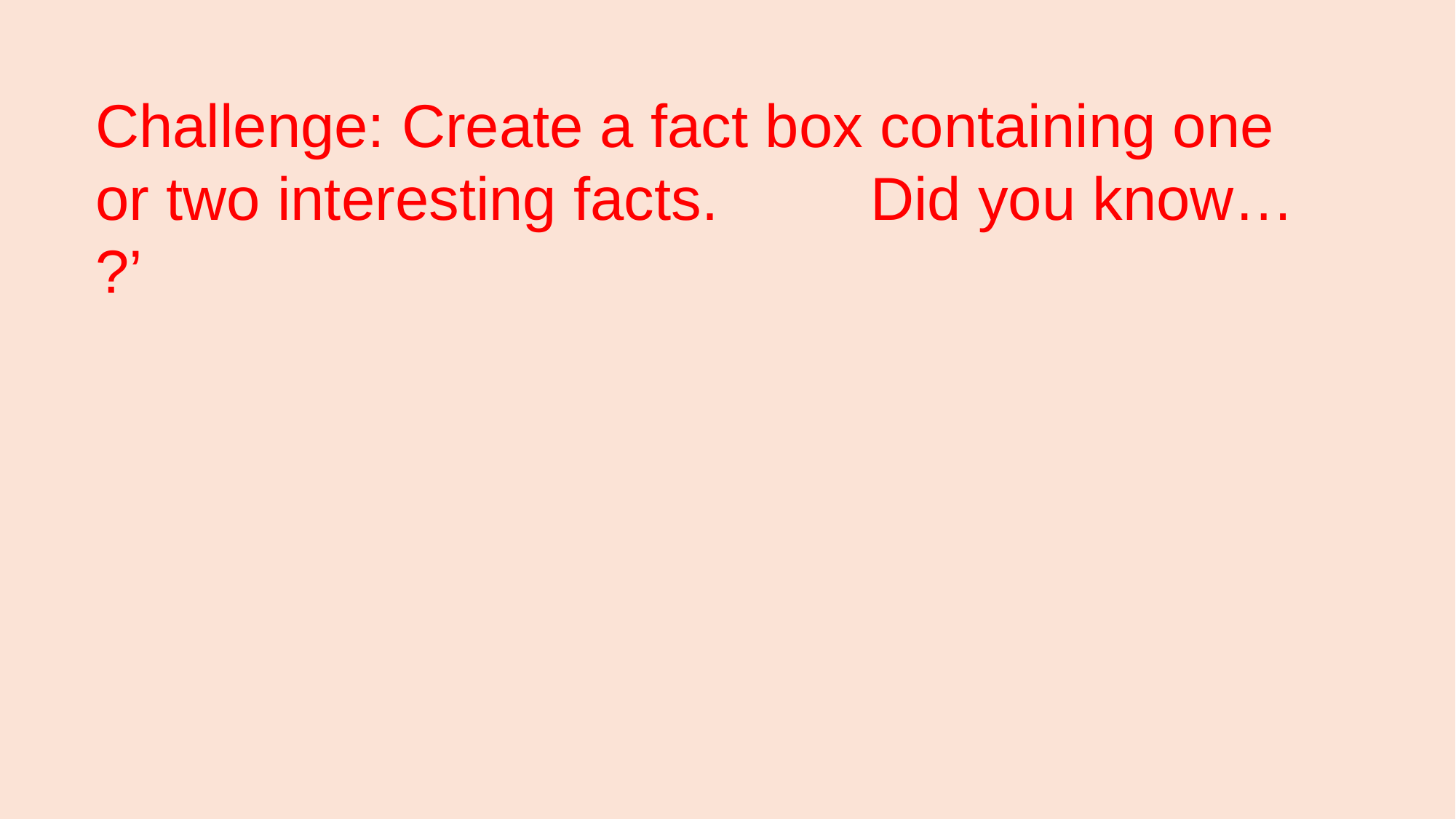

Challenge: Create a fact box containing one or two interesting facts.         Did you know…   ?’